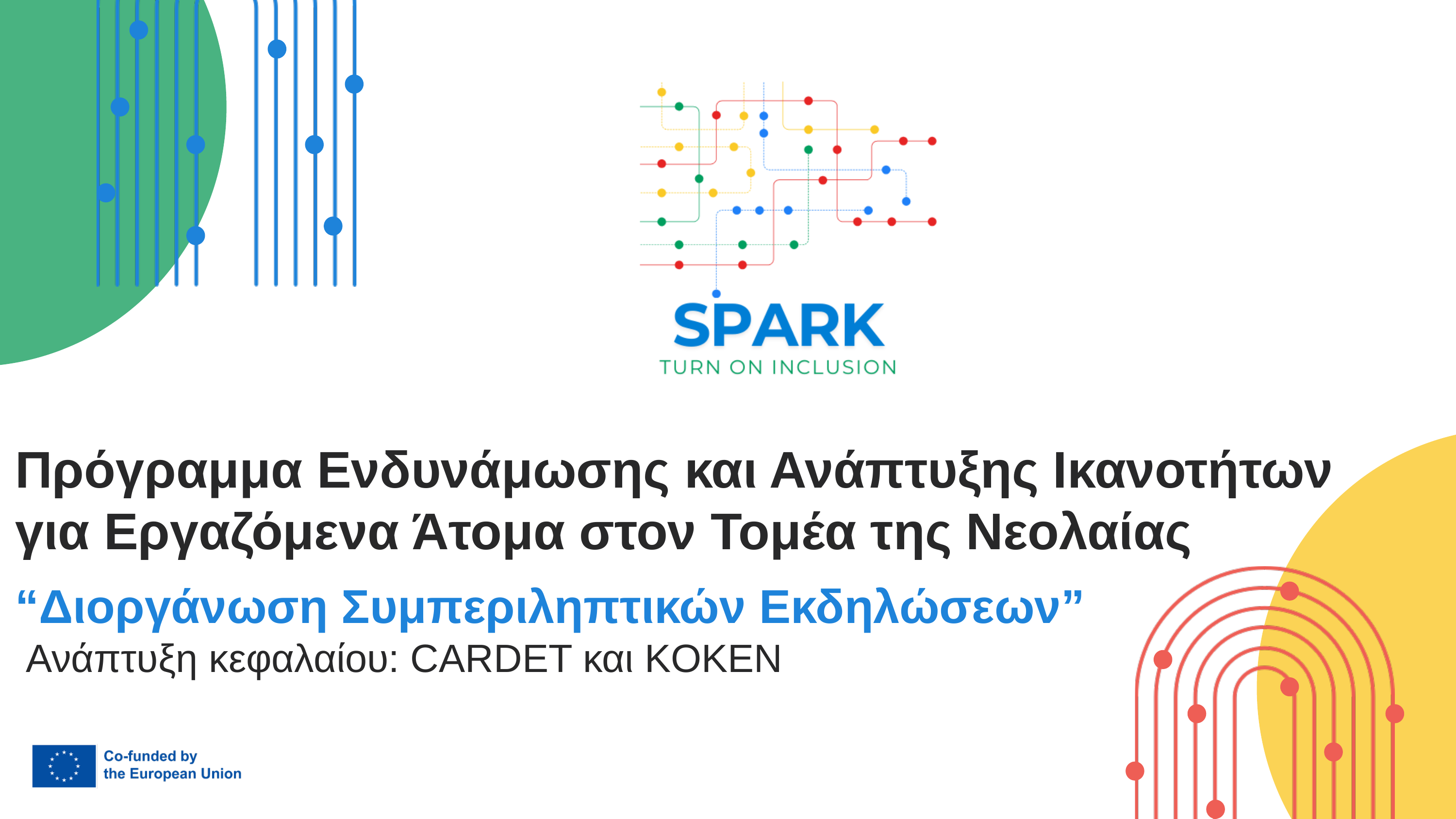

Πρόγραμμα Ενδυνάμωσης και Ανάπτυξης Ικανοτήτων για Εργαζόμενα Άτομα στον Τομέα της Νεολαίας

“Διοργάνωση Συμπεριληπτικών Εκδηλώσεων”
 Ανάπτυξη κεφαλαίου: CARDET και KOKEN